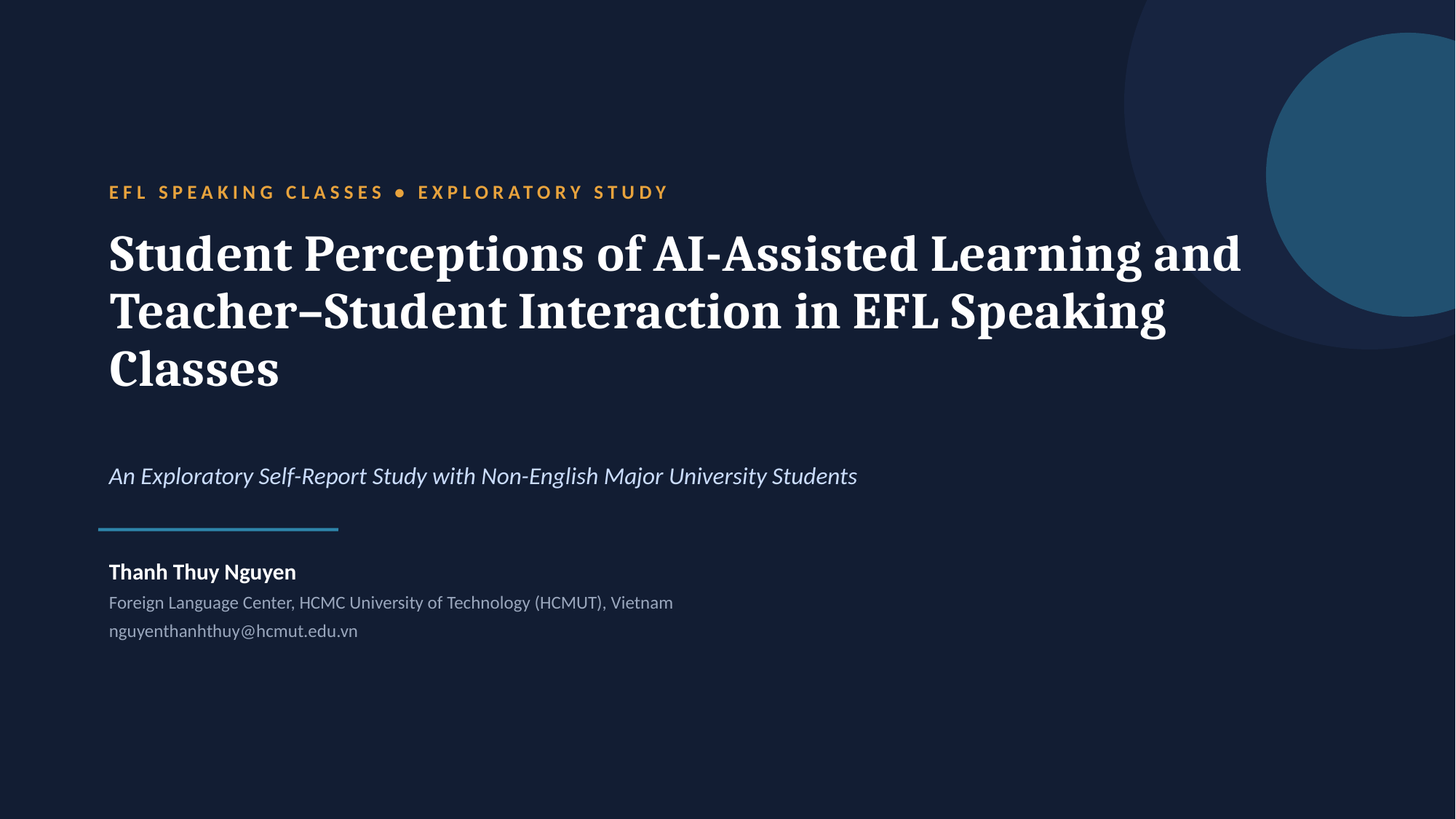

EFL SPEAKING CLASSES • EXPLORATORY STUDY
Student Perceptions of AI-Assisted Learning and Teacher–Student Interaction in EFL Speaking Classes
An Exploratory Self-Report Study with Non-English Major University Students

Thanh Thuy Nguyen
Foreign Language Center, HCMC University of Technology (HCMUT), Vietnam
nguyenthanhthuy@hcmut.edu.vn